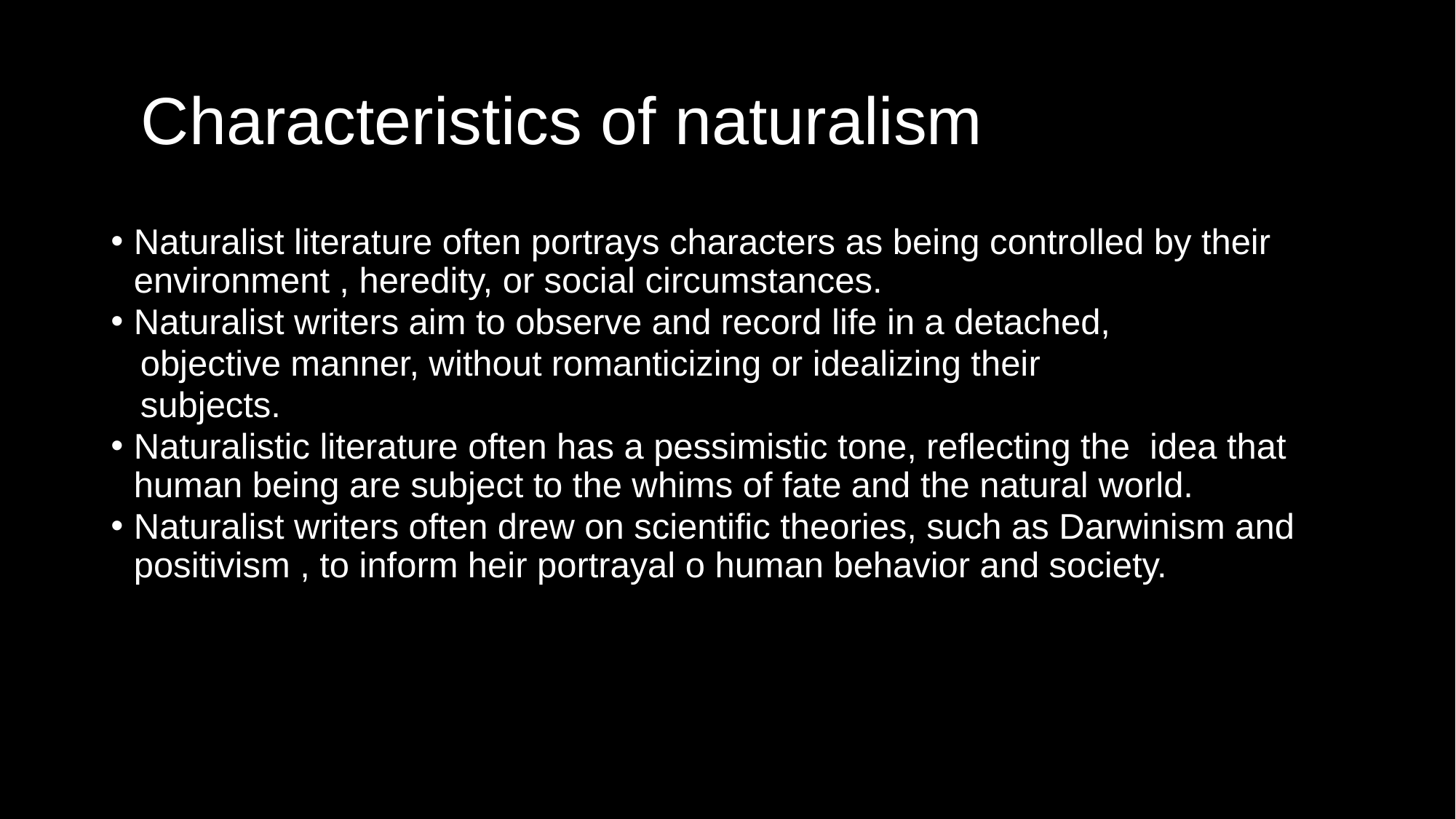

# Characteristics of naturalism
Naturalist literature often portrays characters as being controlled by their environment , heredity, or social circumstances.
Naturalist writers aim to observe and record life in a detached,
   objective manner, without romanticizing or idealizing their
   subjects.
Naturalistic literature often has a pessimistic tone, reflecting the  idea that human being are subject to the whims of fate and the natural world.
Naturalist writers often drew on scientific theories, such as Darwinism and positivism , to inform heir portrayal o human behavior and society.